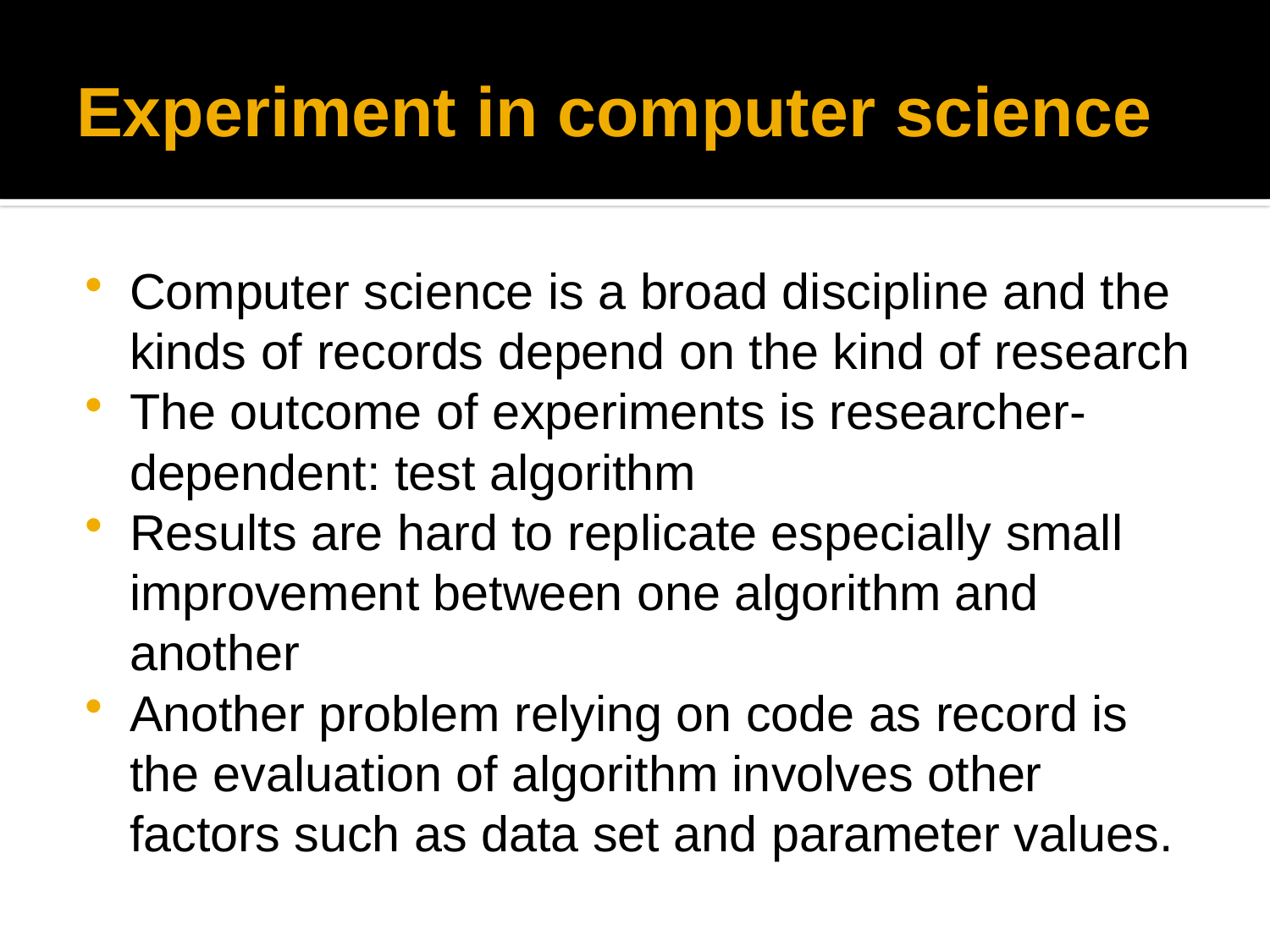

# Experiment in computer science
Computer science is a broad discipline and the kinds of records depend on the kind of research
The outcome of experiments is researcher-dependent: test algorithm
Results are hard to replicate especially small improvement between one algorithm and another
Another problem relying on code as record is the evaluation of algorithm involves other factors such as data set and parameter values.